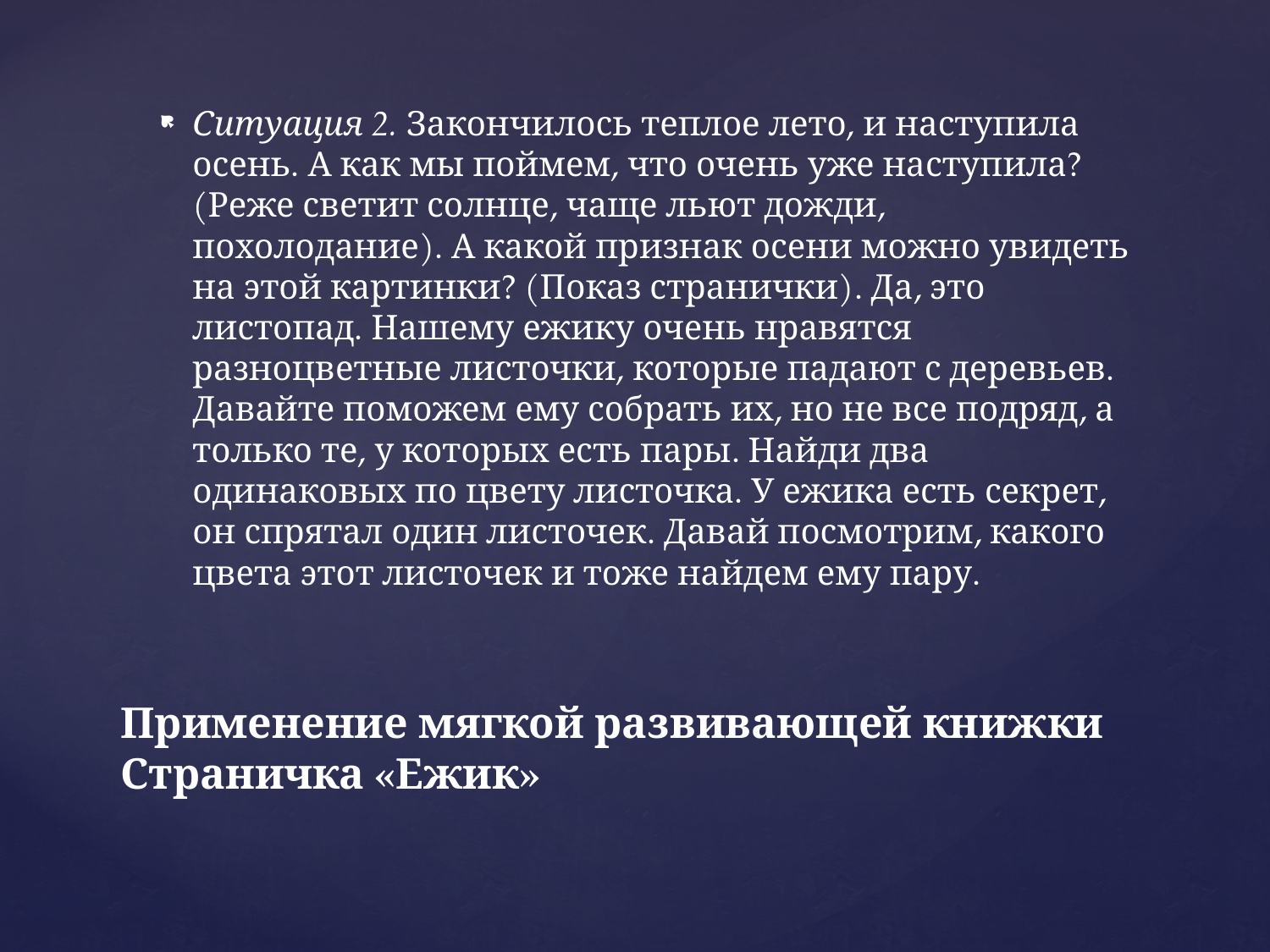

Ситуация 2. Закончилось теплое лето, и наступила осень. А как мы поймем, что очень уже наступила? (Реже светит солнце, чаще льют дожди, похолодание). А какой признак осени можно увидеть на этой картинки? (Показ странички). Да, это листопад. Нашему ежику очень нравятся разноцветные листочки, которые падают с деревьев. Давайте поможем ему собрать их, но не все подряд, а только те, у которых есть пары. Найди два одинаковых по цвету листочка. У ежика есть секрет, он спрятал один листочек. Давай посмотрим, какого цвета этот листочек и тоже найдем ему пару.

# Применение мягкой развивающей книжки Страничка «Ежик»